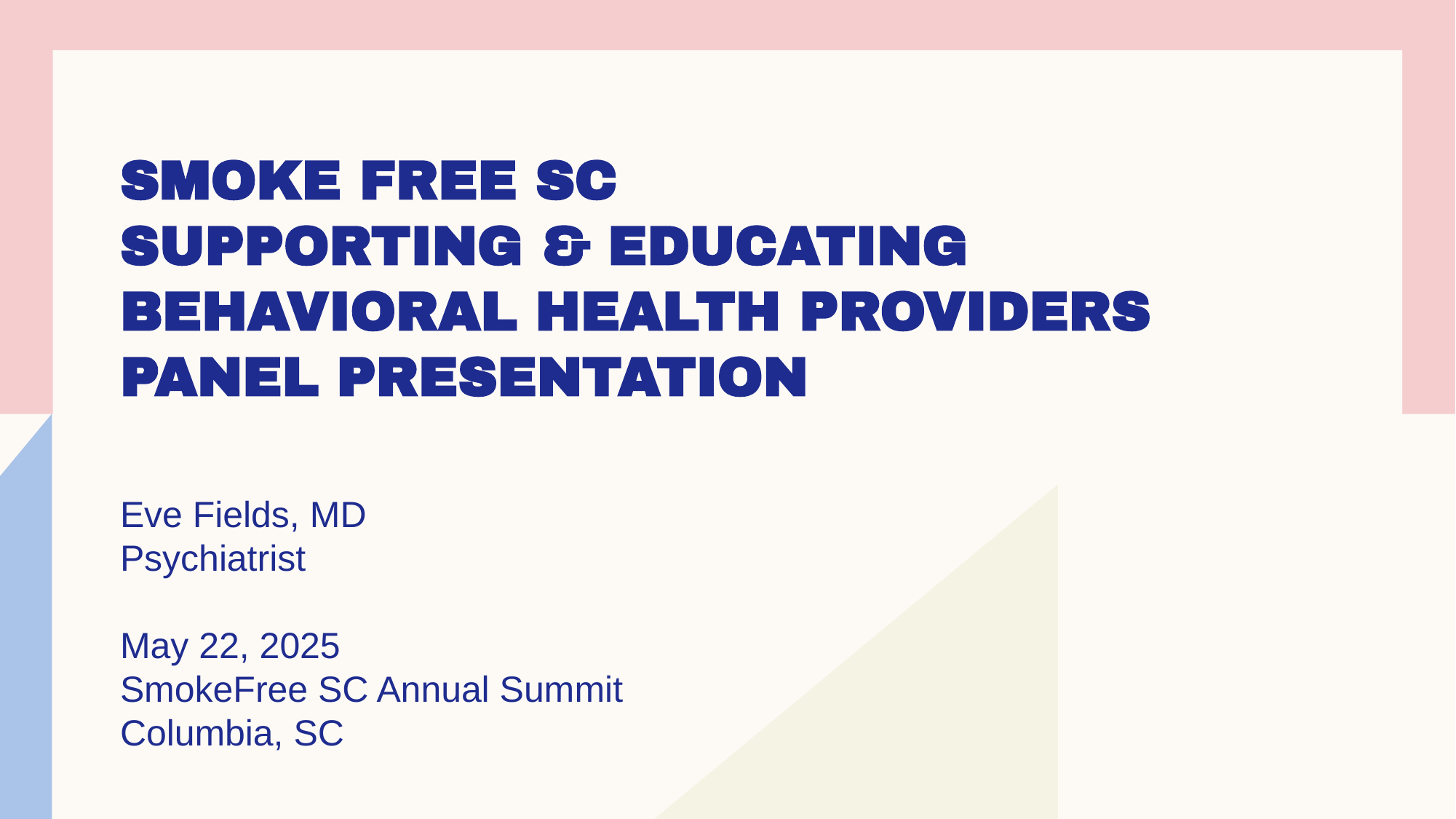

# Smoke Free SC Supporting & Educating Behavioral health providers Panel Presentation
Eve Fields, MD
Psychiatrist

May 22, 2025
SmokeFree SC Annual Summit
Columbia, SC